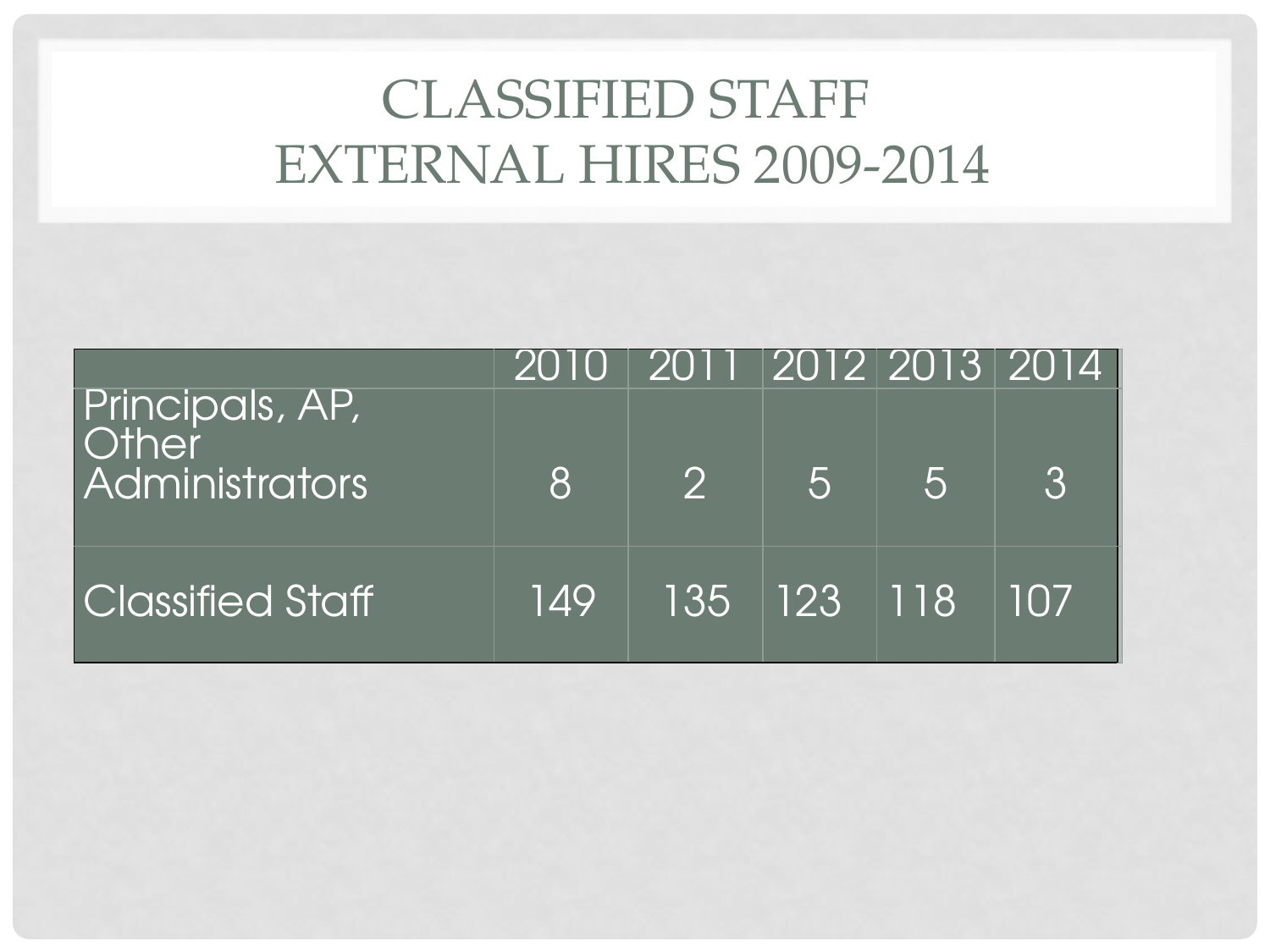

# Classified Staff external hires 2009-2014
|  | 2010 | 2011 | 2012 | 2013 | 2014 |  |
| --- | --- | --- | --- | --- | --- | --- |
| Principals, AP, Other Administrators | 8 | 2 | 5 | 5 | 3 |  |
| Classified Staff | 149 | 135 | 123 | 118 | 107 |  |